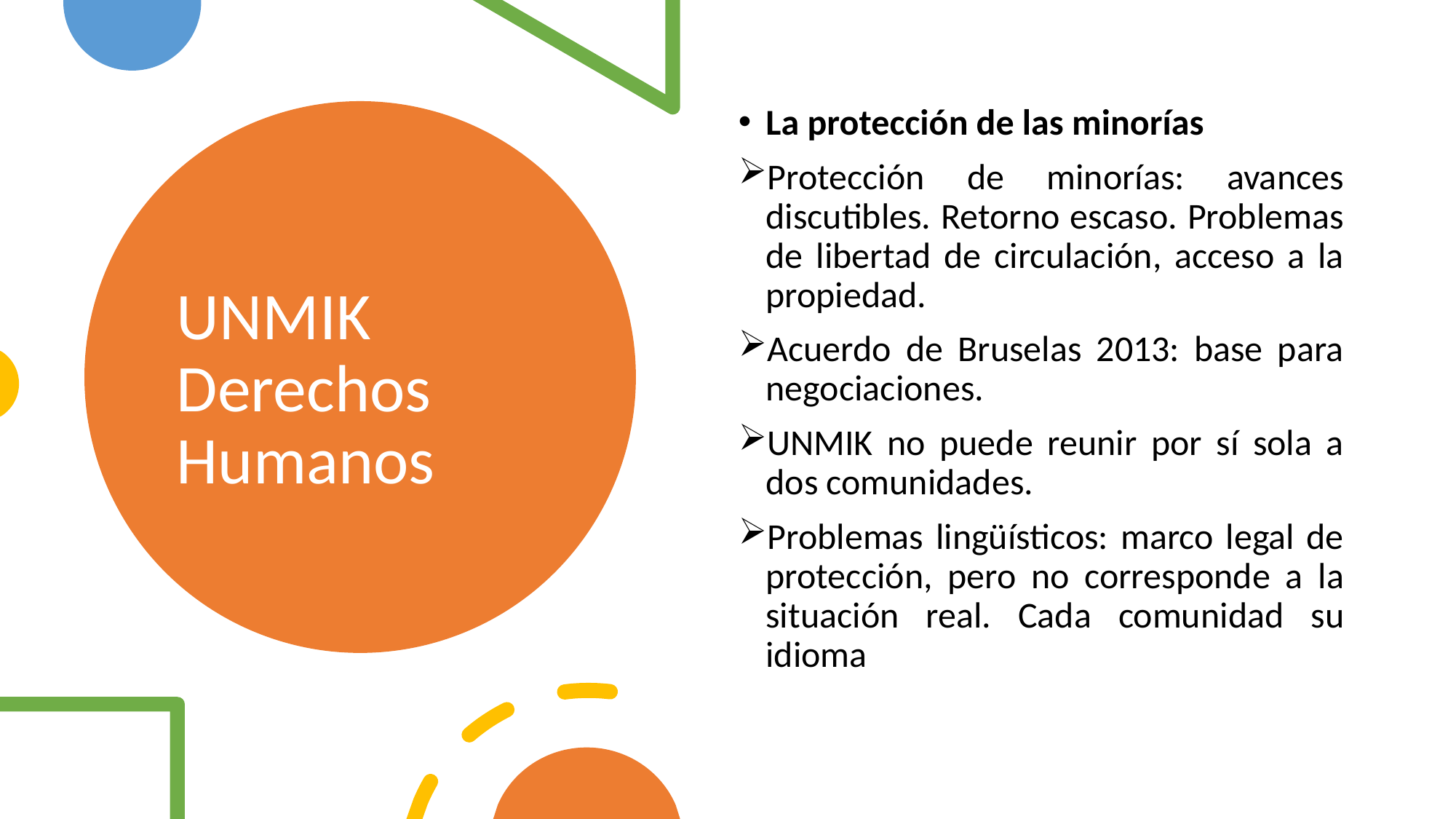

La protección de las minorías
Protección de minorías: avances discutibles. Retorno escaso. Problemas de libertad de circulación, acceso a la propiedad.
Acuerdo de Bruselas 2013: base para negociaciones.
UNMIK no puede reunir por sí sola a dos comunidades.
Problemas lingüísticos: marco legal de protección, pero no corresponde a la situación real. Cada comunidad su idioma

# UNMIK Derechos Humanos